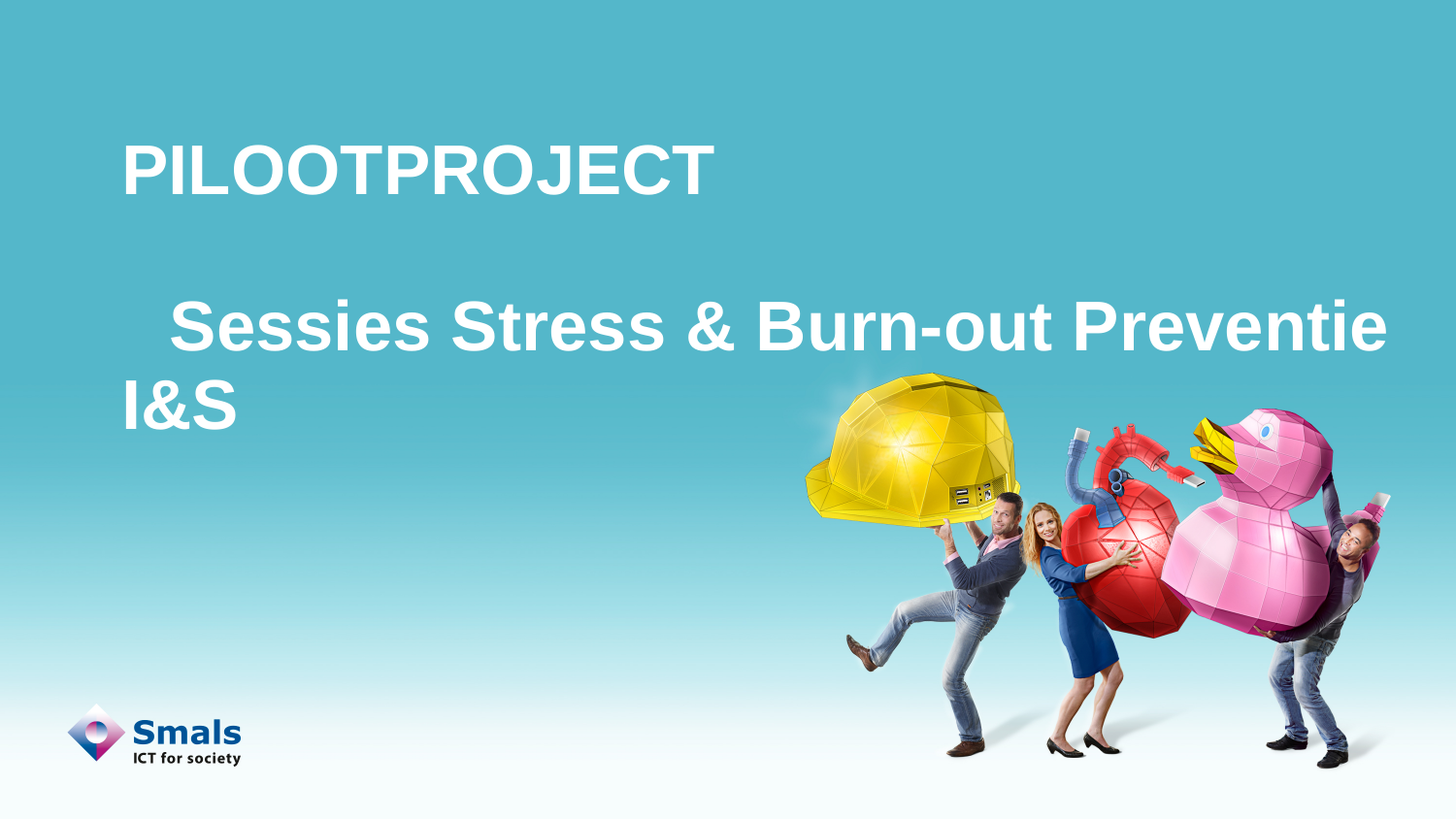

# PILOOTPROJECT Sessies Stress & Burn-out Preventie I&S